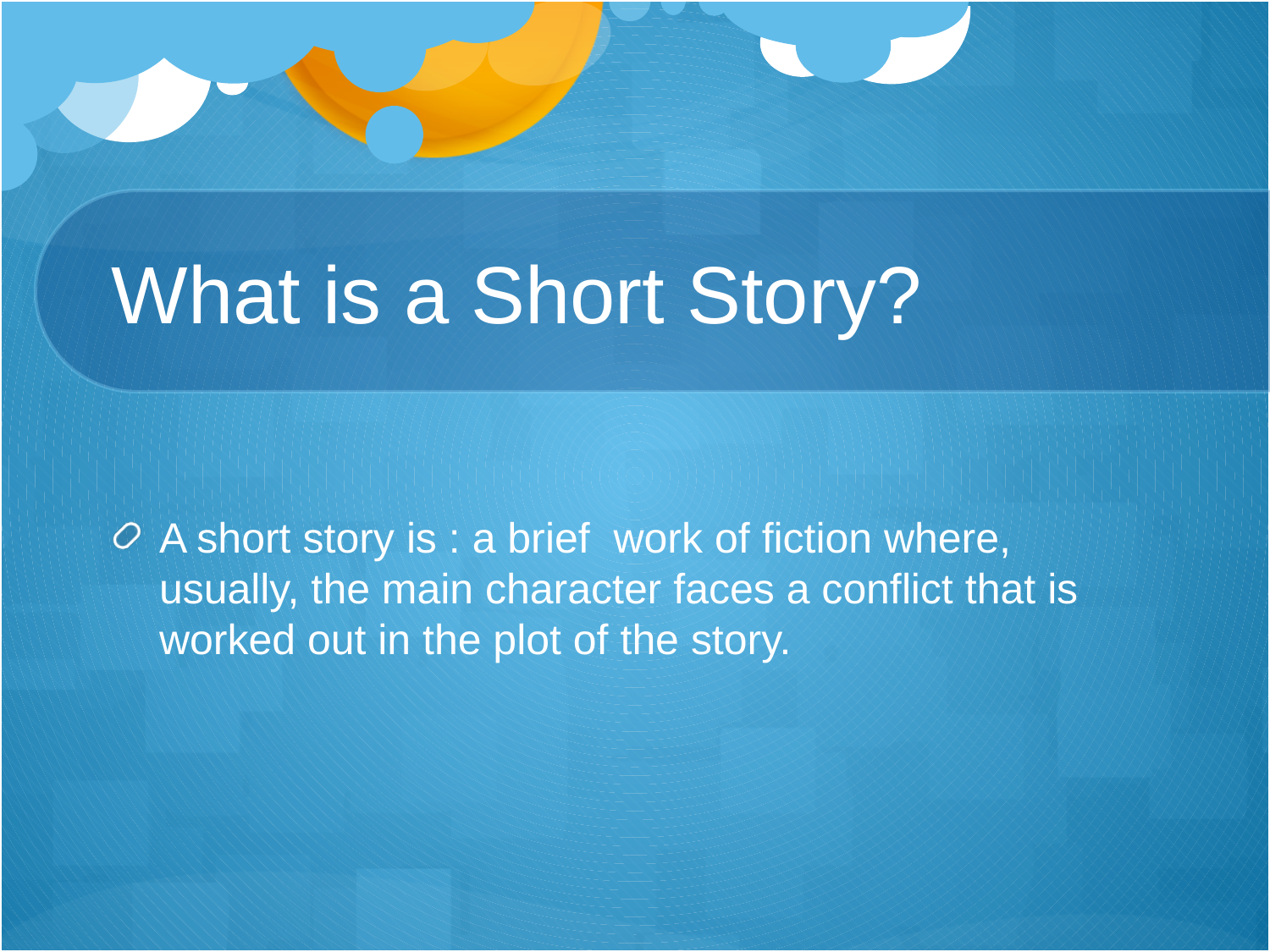

# What is a Short Story?

A short story is : a brief  work of fiction where, usually, the main character faces a conflict that is worked out in the plot of the story.